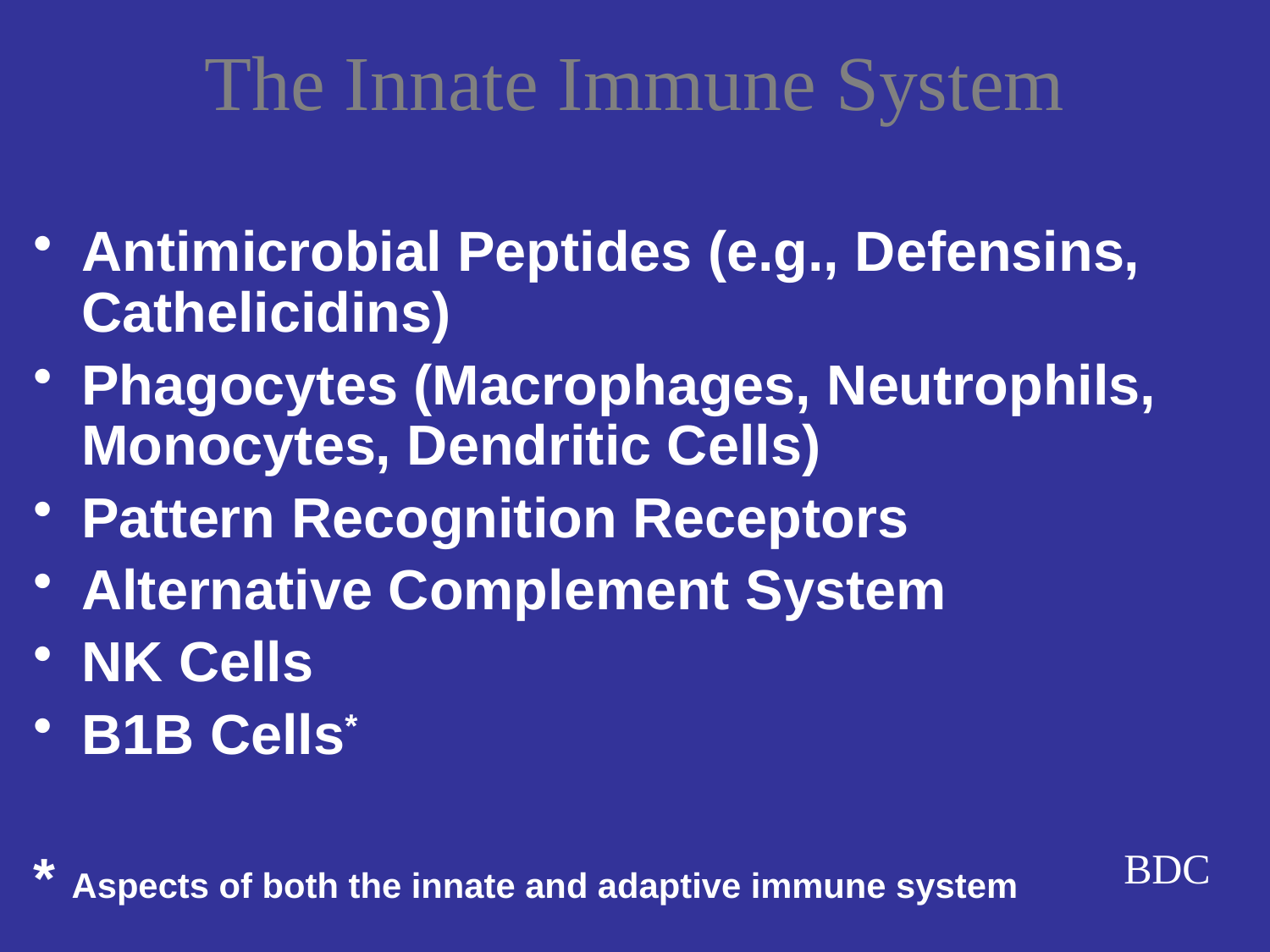

# The Innate Immune System

Antimicrobial Peptides (e.g., Defensins, Cathelicidins)
Phagocytes (Macrophages, Neutrophils, Monocytes, Dendritic Cells)
Pattern Recognition Receptors
Alternative Complement System
NK Cells
B1B Cells*

* Aspects of both the innate and adaptive immune system
BDC